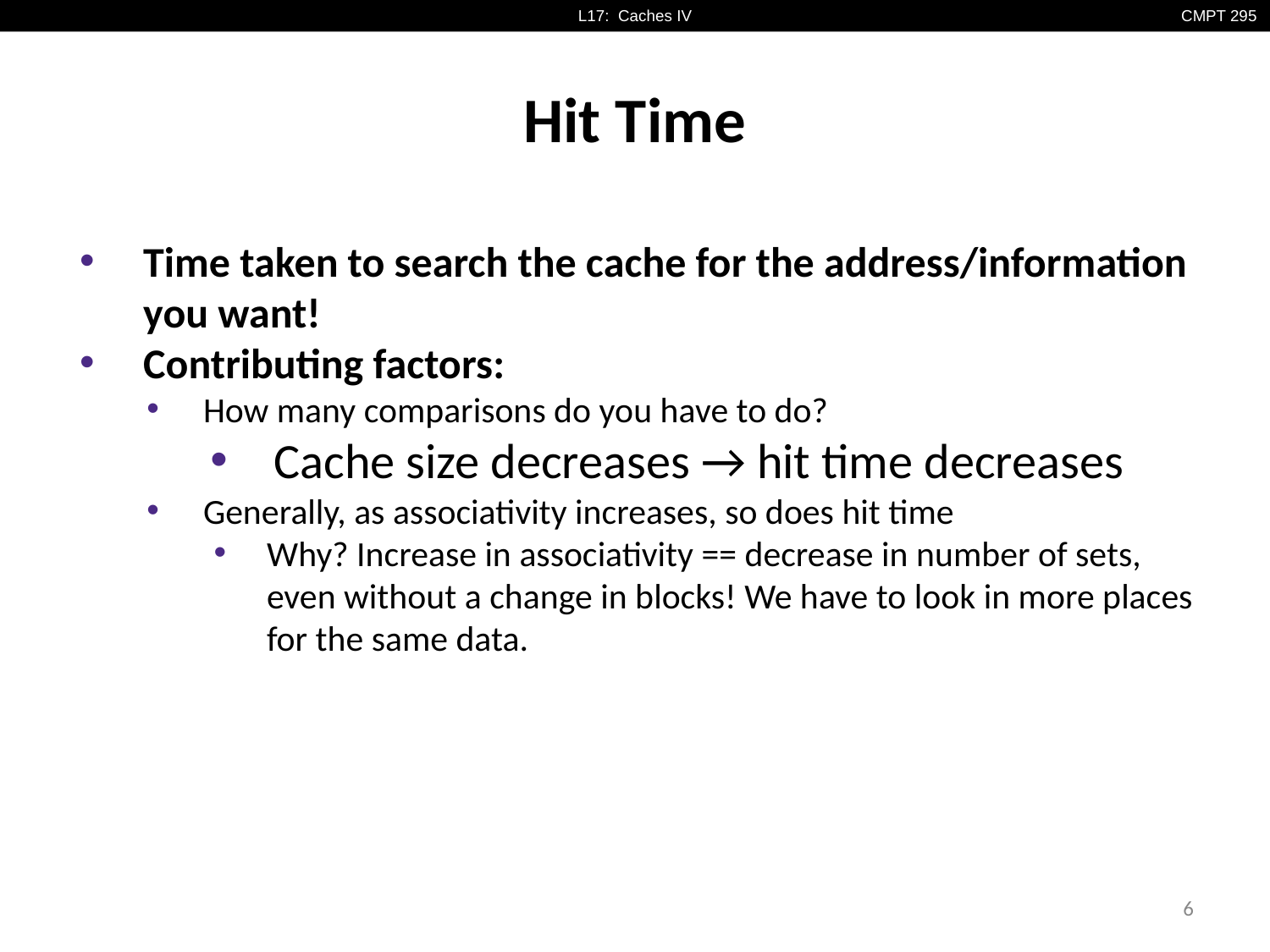

# Hit Time
Time taken to search the cache for the address/information you want!
Contributing factors:
How many comparisons do you have to do?
Cache size decreases → hit time decreases
Generally, as associativity increases, so does hit time
Why? Increase in associativity == decrease in number of sets, even without a change in blocks! We have to look in more places for the same data.
6